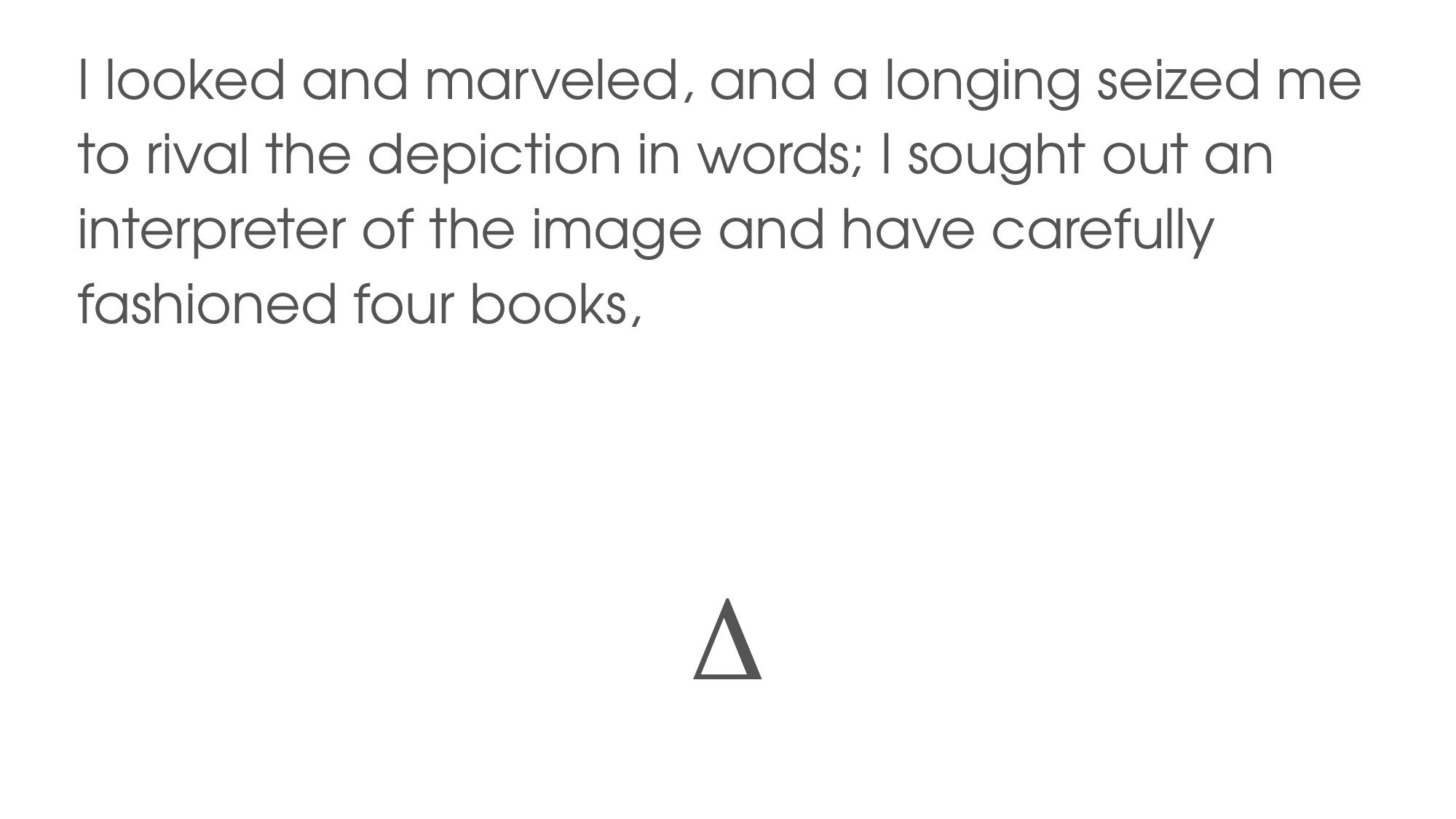

I looked and marveled, and a longing seized me to rival the depiction in words; I sought out an interpreter of the image and have carefully fashioned four books,
Δ